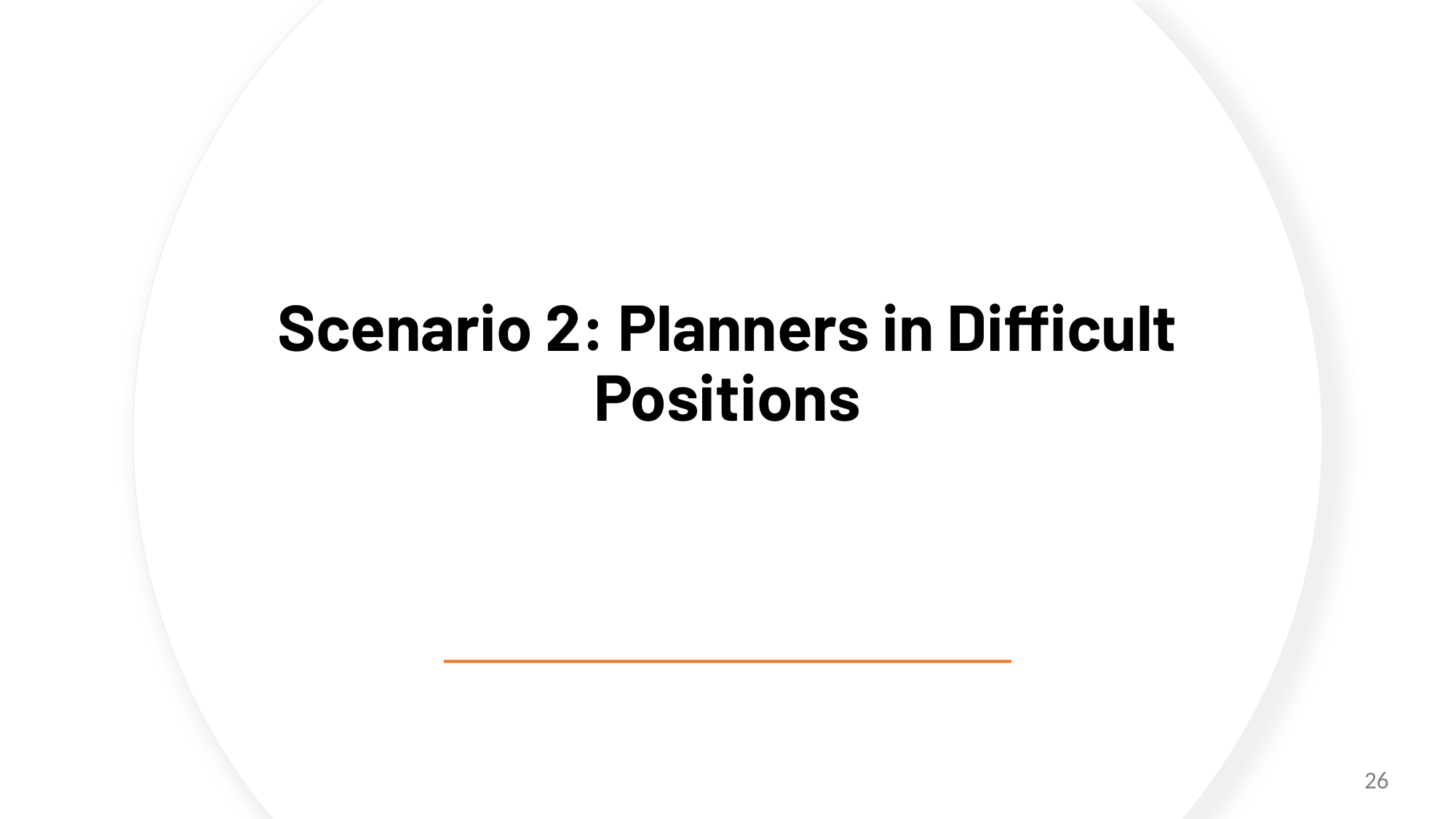

# Scenario 2: Planners in Difficult Positions

26